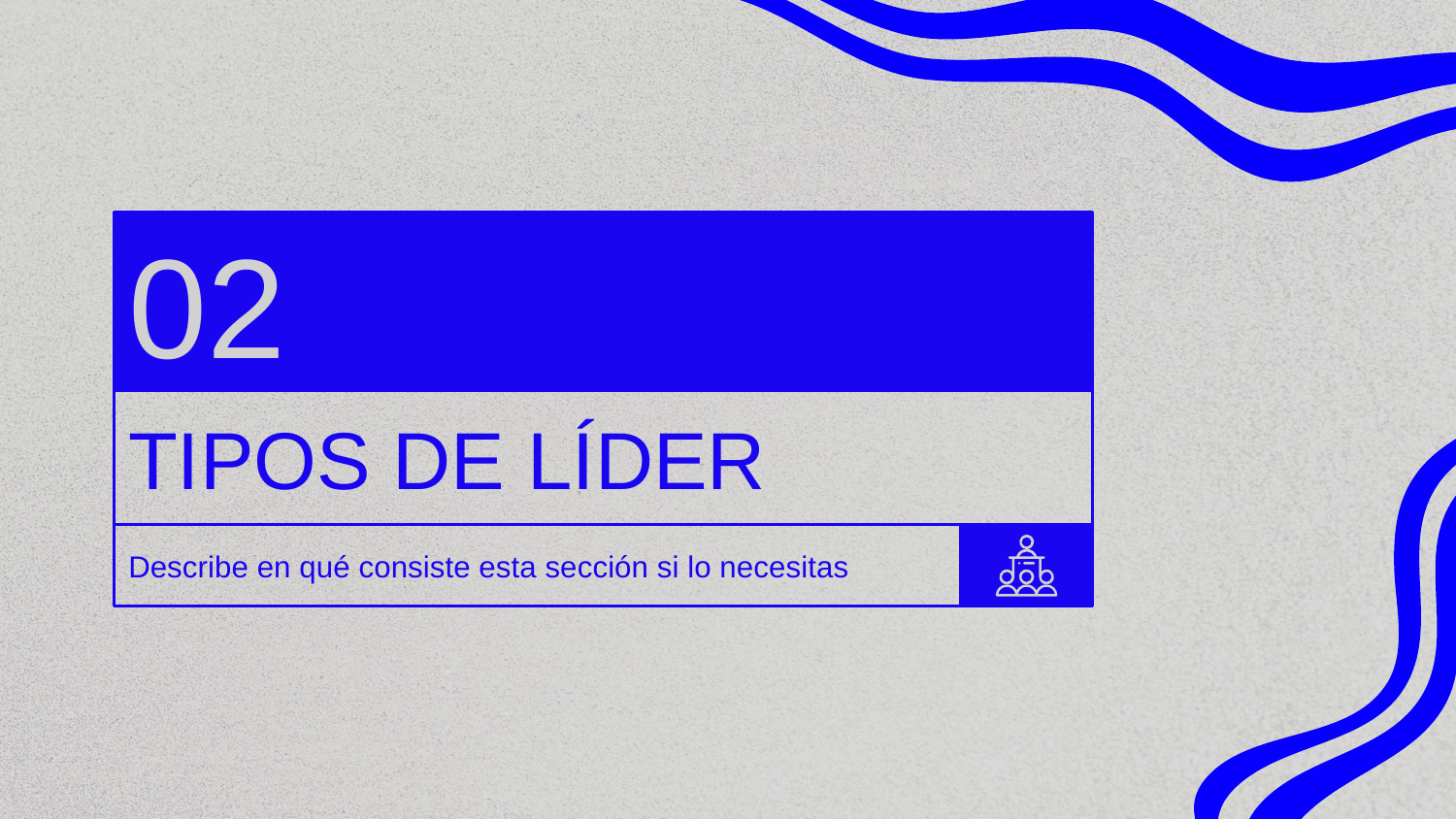

02
# TIPOS DE LÍDER
Describe en qué consiste esta sección si lo necesitas